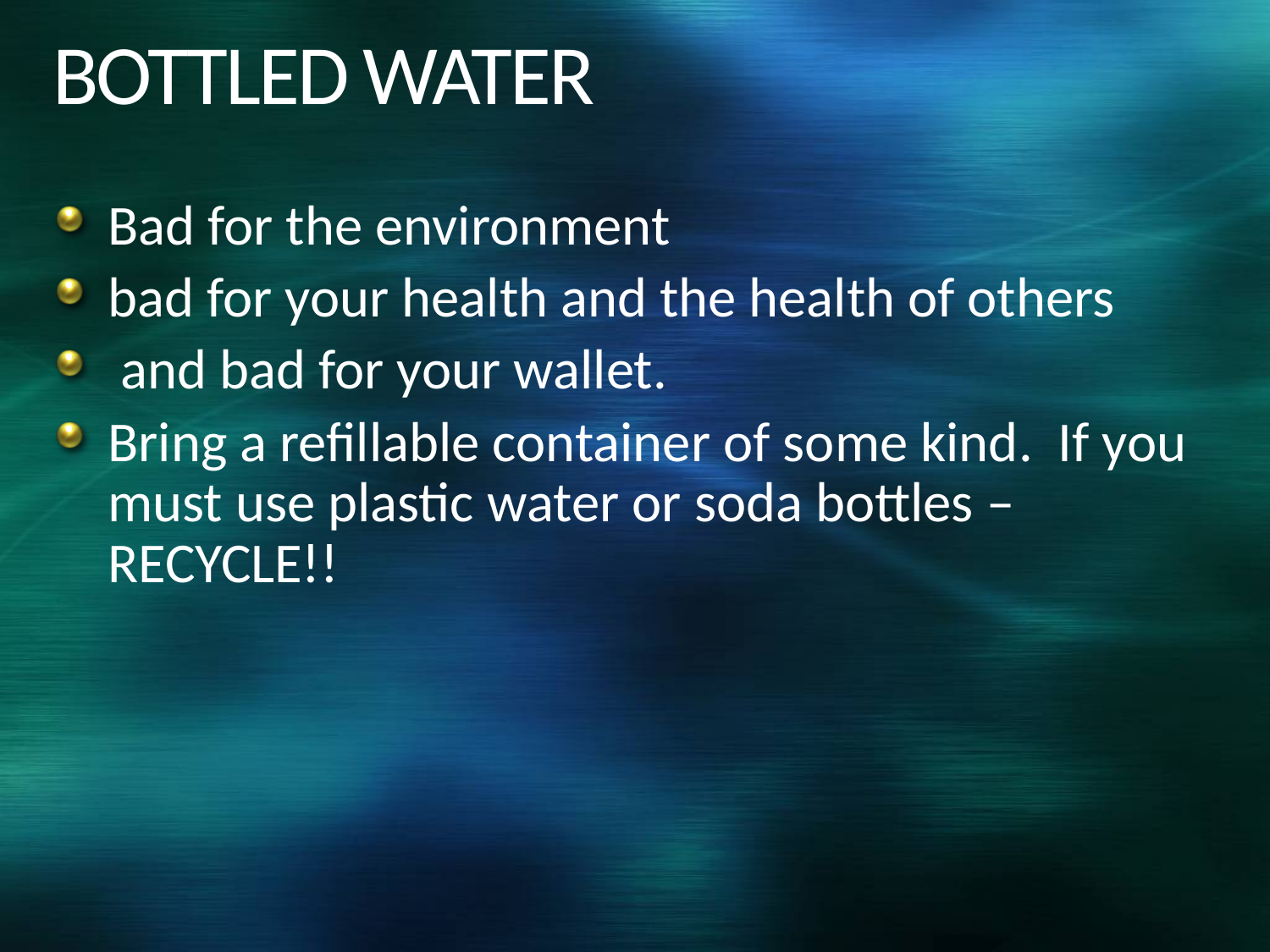

# BOTTLED WATER
Bad for the environment
bad for your health and the health of others
 and bad for your wallet.
Bring a refillable container of some kind.  If you must use plastic water or soda bottles – RECYCLE!!